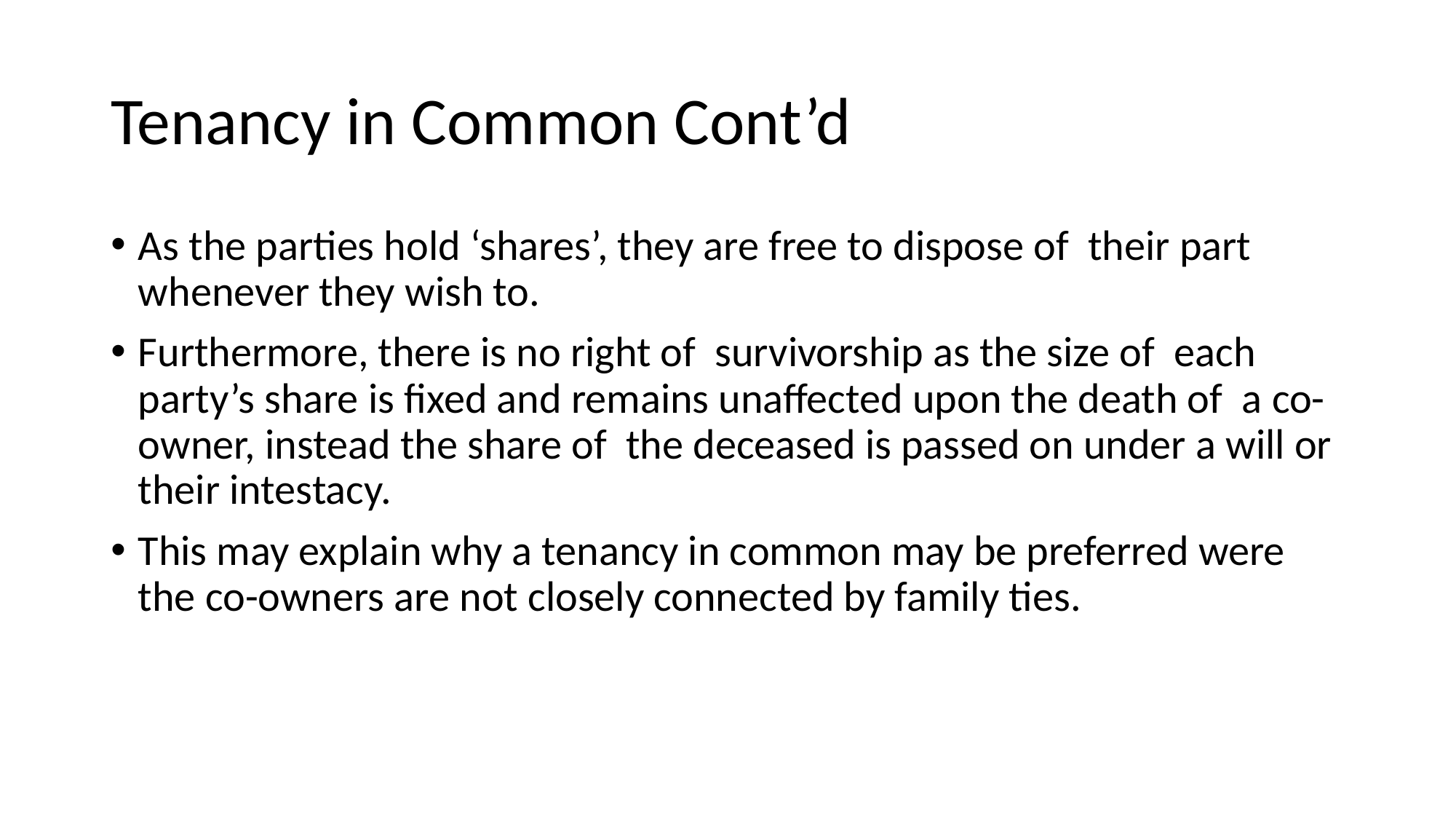

# Tenancy in Common Cont’d
As the parties hold ‘shares’, they are free to dispose of  their part whenever they wish to.
Furthermore, there is no right of  survivorship as the size of  each party’s share is ﬁxed and remains unaffected upon the death of  a co-owner, instead the share of  the deceased is passed on under a will or their intestacy.
This may explain why a tenancy in common may be preferred were the co-owners are not closely connected by family ties.